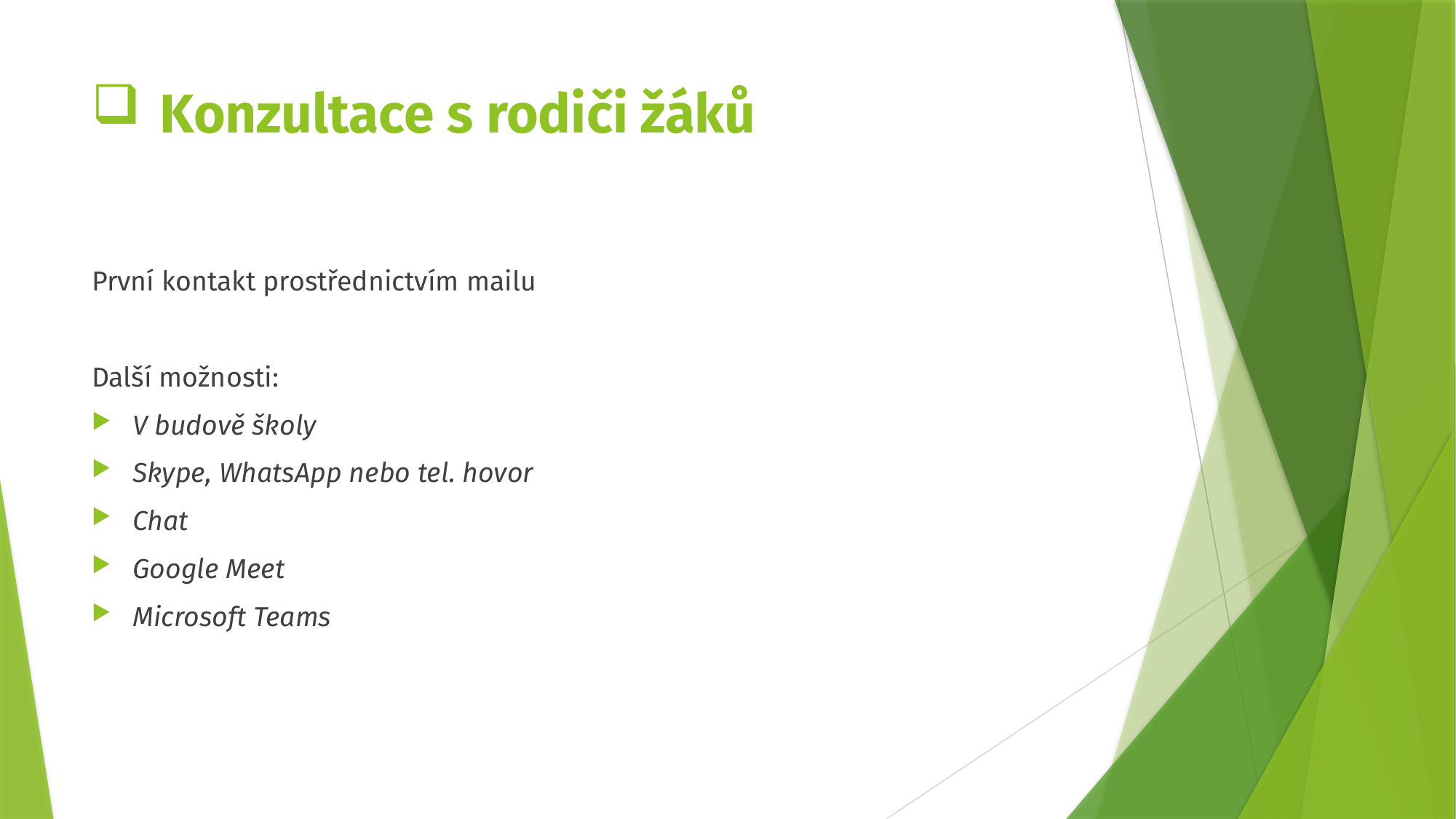

# Konzultace s rodiči žáků
První kontakt prostřednictvím mailu

Další možnosti:
V budově školy
Skype, WhatsApp nebo tel. hovor
Chat
Google Meet
Microsoft Teams